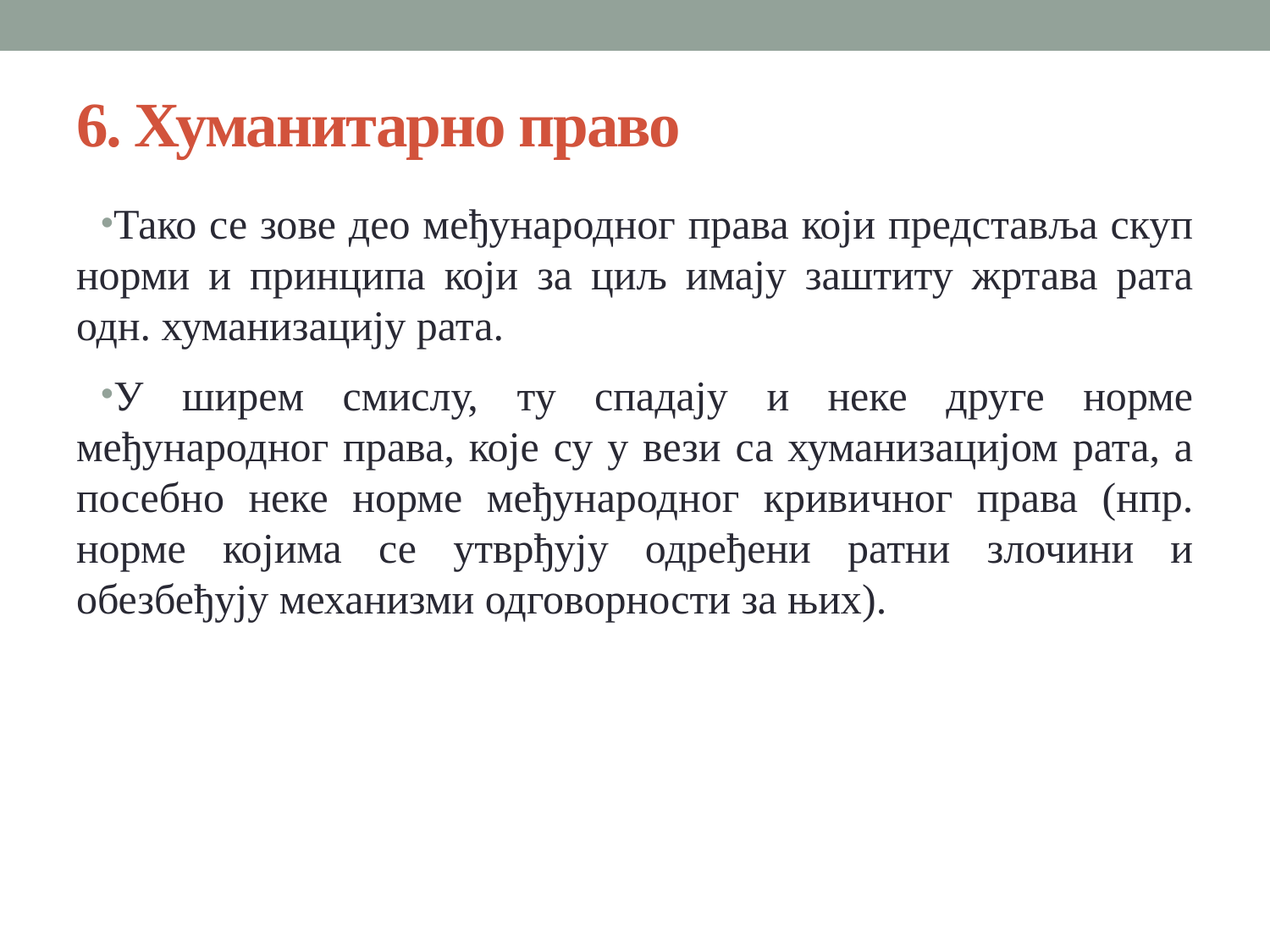

# 6. Хуманитарно право
Тако се зове део међународног права који представља скуп норми и принципа који за циљ имају заштиту жртава рата одн. хуманизацију рата.
У ширем смислу, ту спадају и неке друге норме међународног права, које су у вези са хуманизацијом рата, а посебно неке норме међународног кривичног права (нпр. норме којима се утврђују одређени ратни злочини и обезбеђују механизми одговорности за њих).